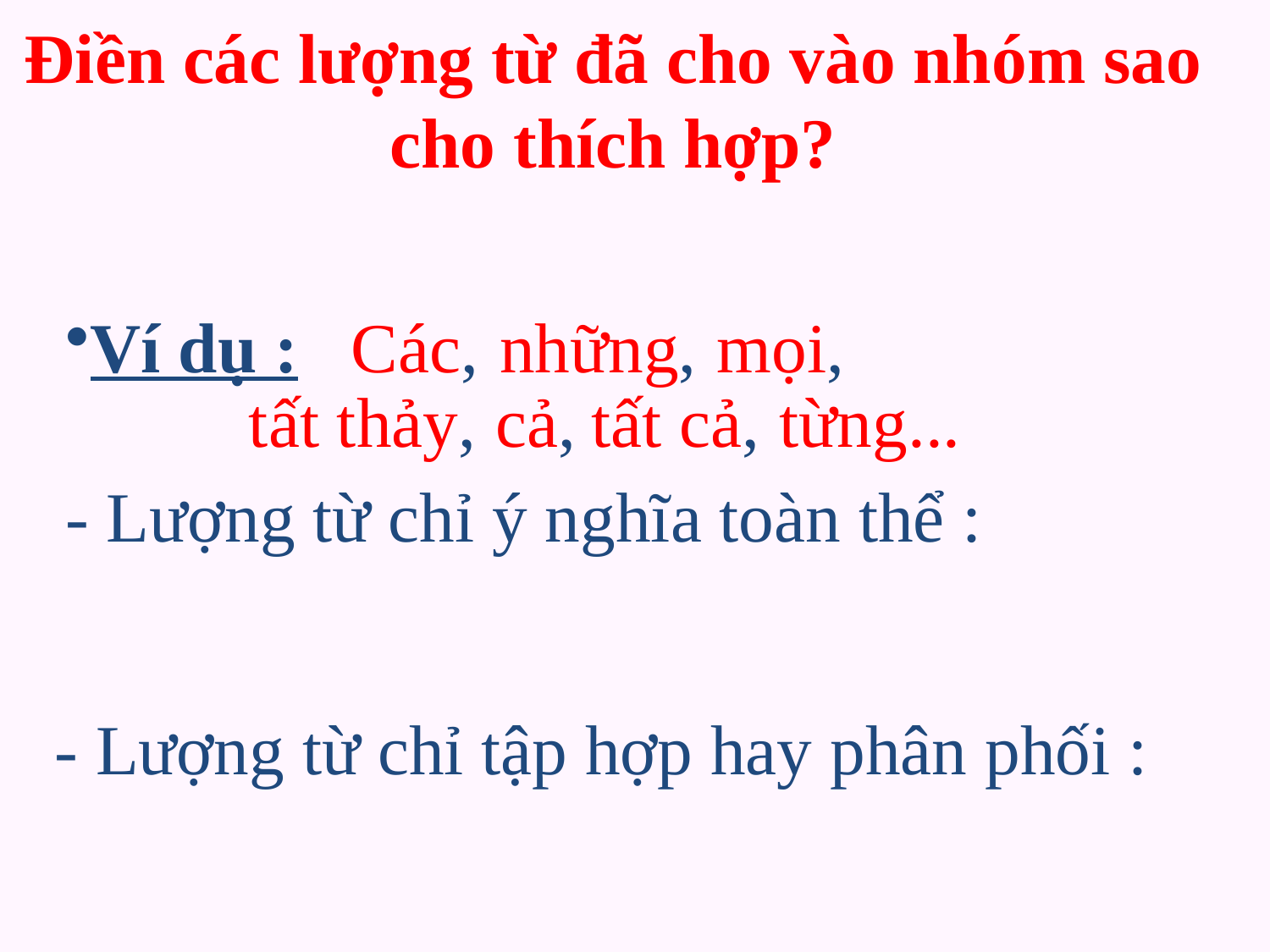

Điền các lượng từ đã cho vào nhóm sao cho thích hợp?
Ví dụ :
Các,
những,
mọi,
  tất thảy,
 cả,
  tất cả,
từng...
- Lượng từ chỉ ý nghĩa toàn thể :
- Lượng từ chỉ tập hợp hay phân phối :